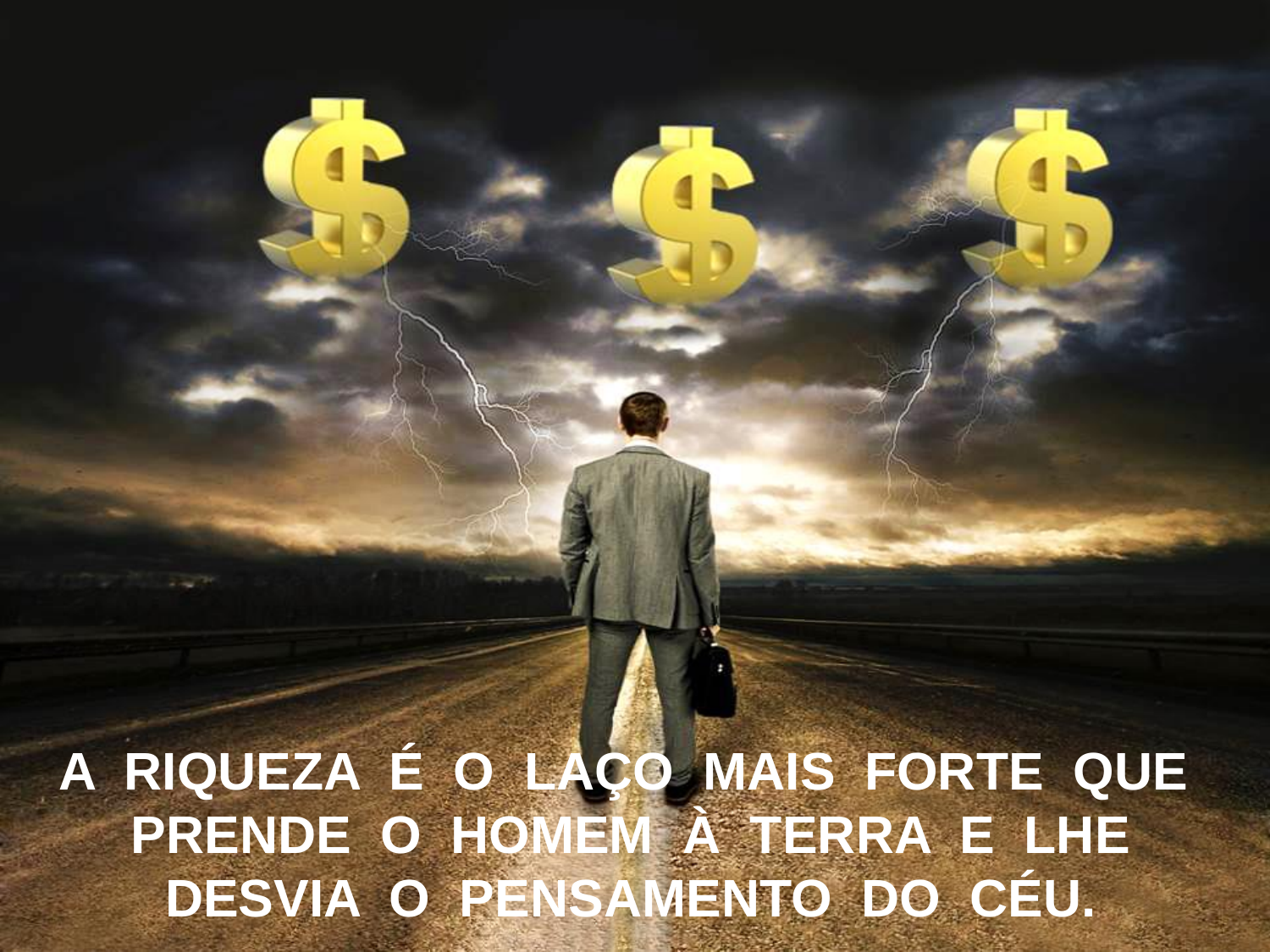

A  RIQUEZA  É  O  LAÇO  MAIS  FORTE  QUE  PRENDE  O  HOMEM  À  TERRA  E  LHE
DESVIA  O  PENSAMENTO  DO  CÉU.